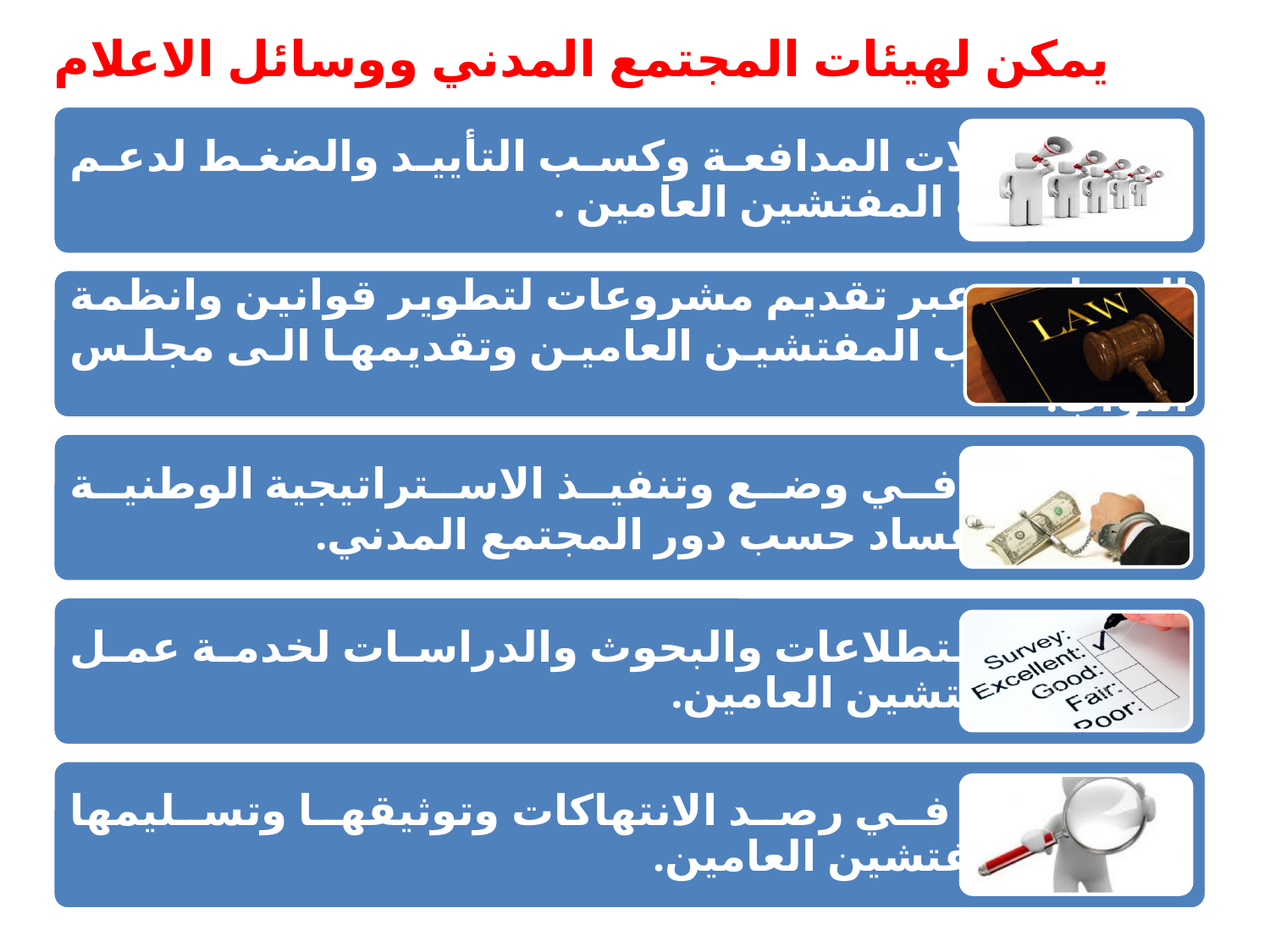

يمكن لهيئات المجتمع المدني ووسائل الاعلام
القيام بحملات المدافعة وكسب التأييد والضغط لدعم عمل مكاتب المفتشين العامين .
المساهمة عبر تقديم مشروعات لتطوير قوانين وانظمة عمل مكاتب المفتشين العامين وتقديمها الى مجلس النواب.
المشاركة في وضع وتنفيذ الاستراتيجية الوطنية لمكافحة الفساد حسب دور المجتمع المدني.
تنفيذ الاستطلاعات والبحوث والدراسات لخدمة عمل مكاتب المفتشين العامين.
المساهمة في رصد الانتهاكات وتوثيقها وتسليمها لمكاتب المفتشين العامين.